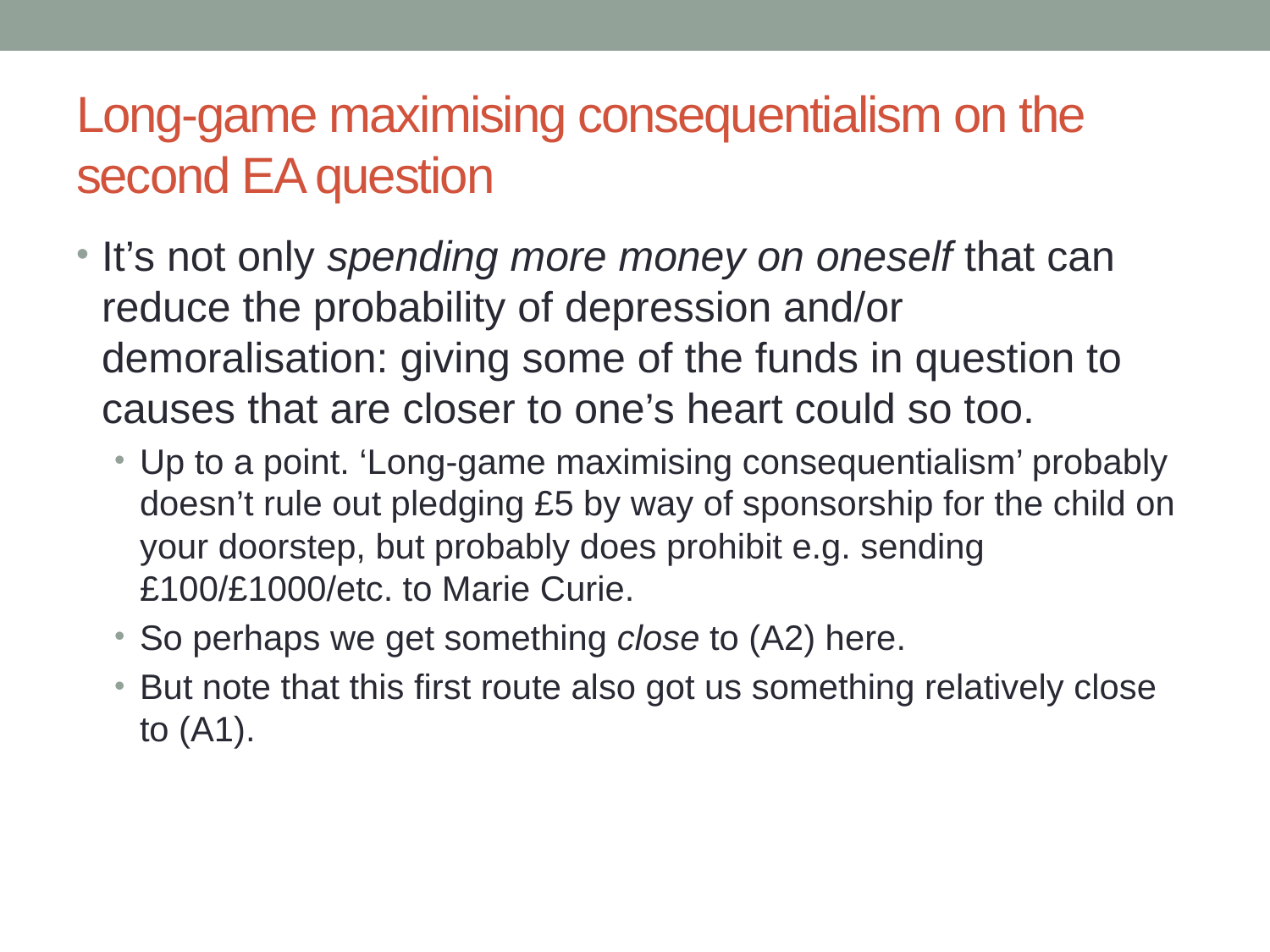

# Long-game maximising consequentialism on the second EA question
It’s not only spending more money on oneself that can reduce the probability of depression and/or demoralisation: giving some of the funds in question to causes that are closer to one’s heart could so too.
Up to a point. ‘Long-game maximising consequentialism’ probably doesn’t rule out pledging £5 by way of sponsorship for the child on your doorstep, but probably does prohibit e.g. sending £100/£1000/etc. to Marie Curie.
So perhaps we get something close to (A2) here.
But note that this first route also got us something relatively close to (A1).